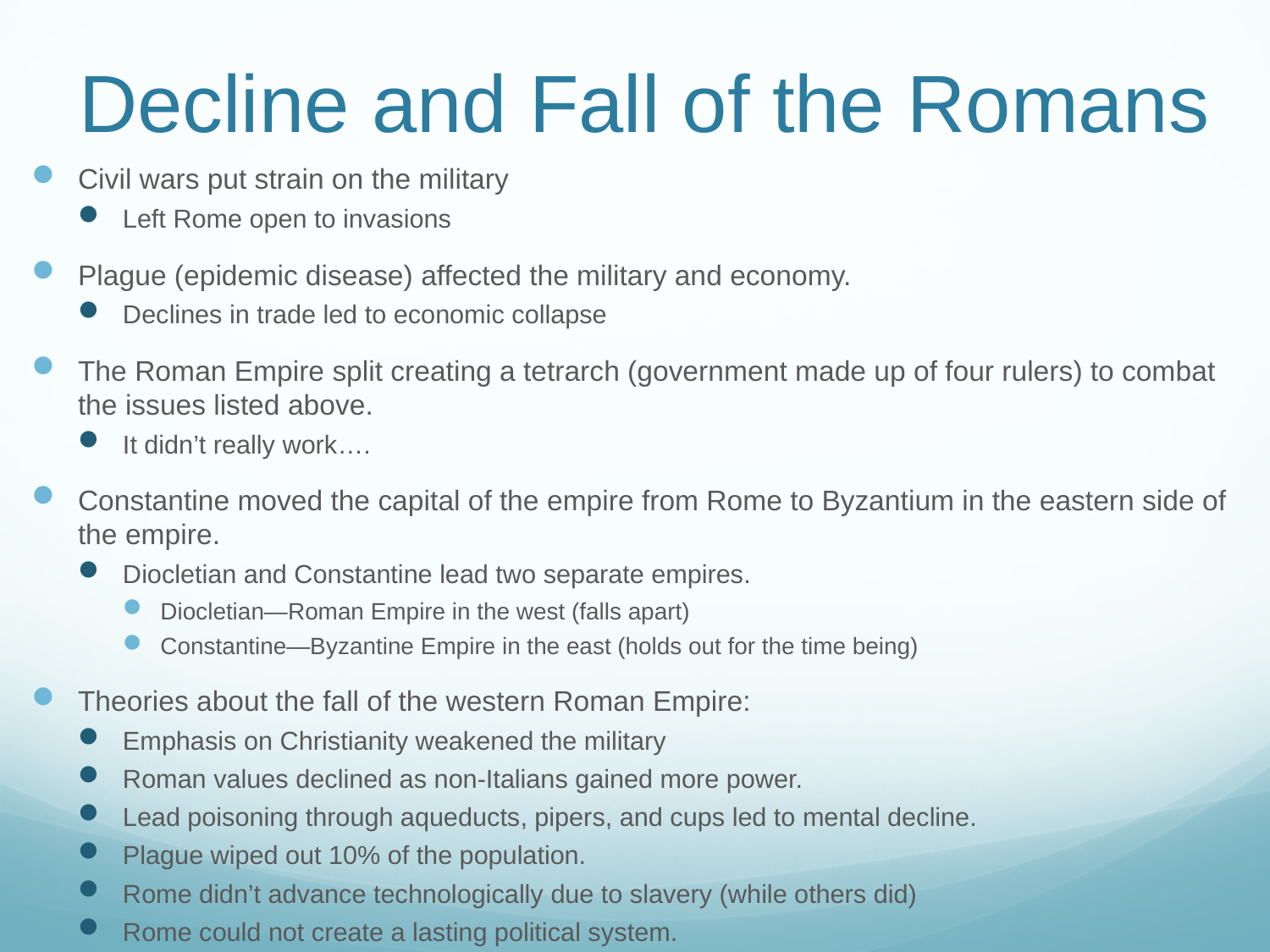

# Decline and Fall of the Romans
Civil wars put strain on the military
Left Rome open to invasions
Plague (epidemic disease) affected the military and economy.
Declines in trade led to economic collapse
The Roman Empire split creating a tetrarch (government made up of four rulers) to combat the issues listed above.
It didn’t really work….
Constantine moved the capital of the empire from Rome to Byzantium in the eastern side of the empire.
Diocletian and Constantine lead two separate empires.
Diocletian—Roman Empire in the west (falls apart)
Constantine—Byzantine Empire in the east (holds out for the time being)
Theories about the fall of the western Roman Empire:
Emphasis on Christianity weakened the military
Roman values declined as non-Italians gained more power.
Lead poisoning through aqueducts, pipers, and cups led to mental decline.
Plague wiped out 10% of the population.
Rome didn’t advance technologically due to slavery (while others did)
Rome could not create a lasting political system.